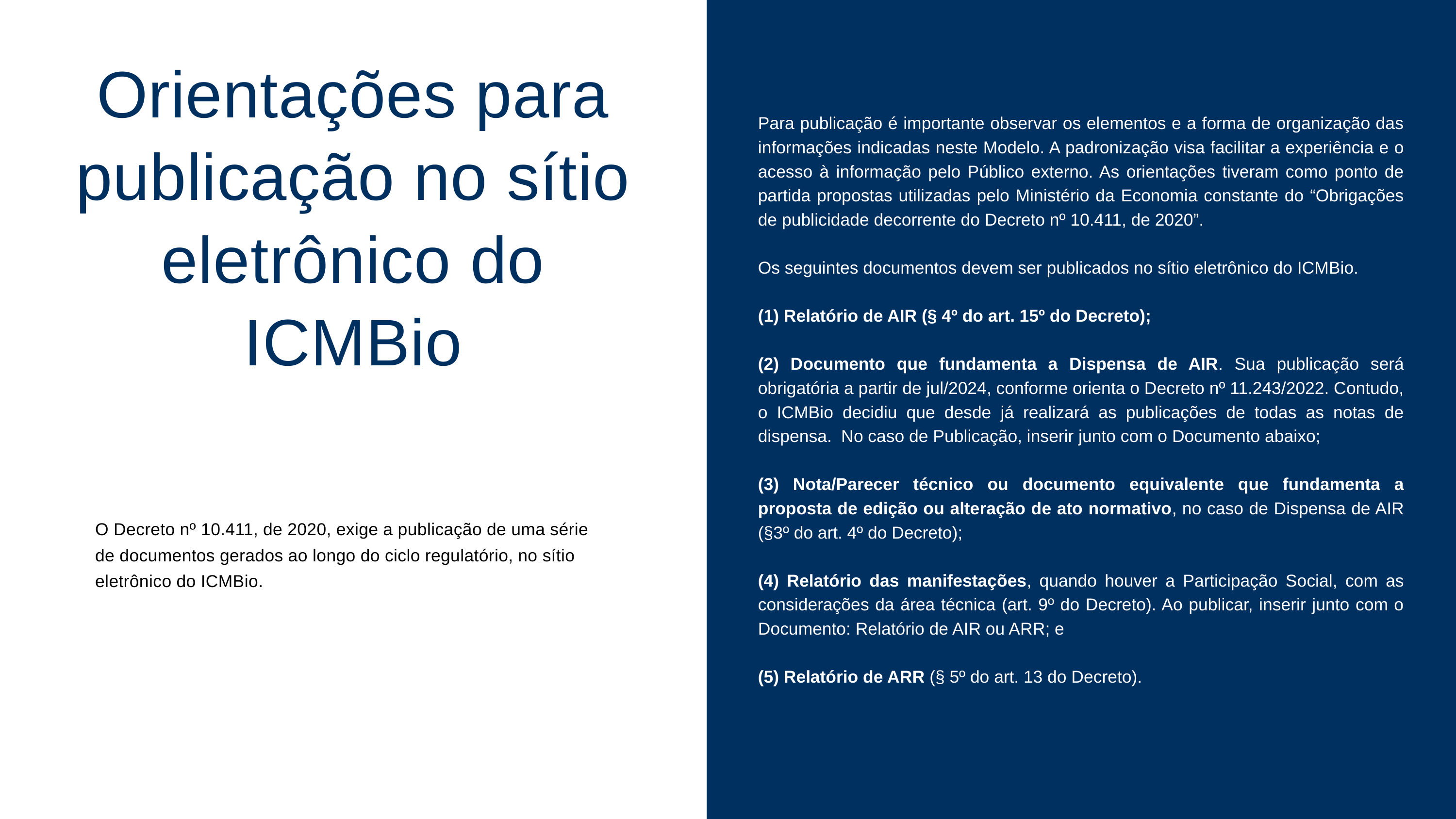

Orientações para publicação no sítio eletrônico do ICMBio

Para publicação é importante observar os elementos e a forma de organização das informações indicadas neste Modelo. A padronização visa facilitar a experiência e o acesso à informação pelo Público externo. As orientações tiveram como ponto de partida propostas utilizadas pelo Ministério da Economia constante do “Obrigações de publicidade decorrente do Decreto nº 10.411, de 2020”.

Os seguintes documentos devem ser publicados no sítio eletrônico do ICMBio.

(1) Relatório de AIR (§ 4º do art. 15º do Decreto);

(2) Documento que fundamenta a Dispensa de AIR. Sua publicação será obrigatória a partir de jul/2024, conforme orienta o Decreto nº 11.243/2022. Contudo, o ICMBio decidiu que desde já realizará as publicações de todas as notas de dispensa.  No caso de Publicação, inserir junto com o Documento abaixo;

(3) Nota/Parecer técnico ou documento equivalente que fundamenta a proposta de edição ou alteração de ato normativo, no caso de Dispensa de AIR (§3º do art. 4º do Decreto);

(4) Relatório das manifestações, quando houver a Participação Social, com as considerações da área técnica (art. 9º do Decreto). Ao publicar, inserir junto com o Documento: Relatório de AIR ou ARR; e

(5) Relatório de ARR (§ 5º do art. 13 do Decreto).

O Decreto nº 10.411, de 2020, exige a publicação de uma série de documentos gerados ao longo do ciclo regulatório, no sítio eletrônico do ICMBio.